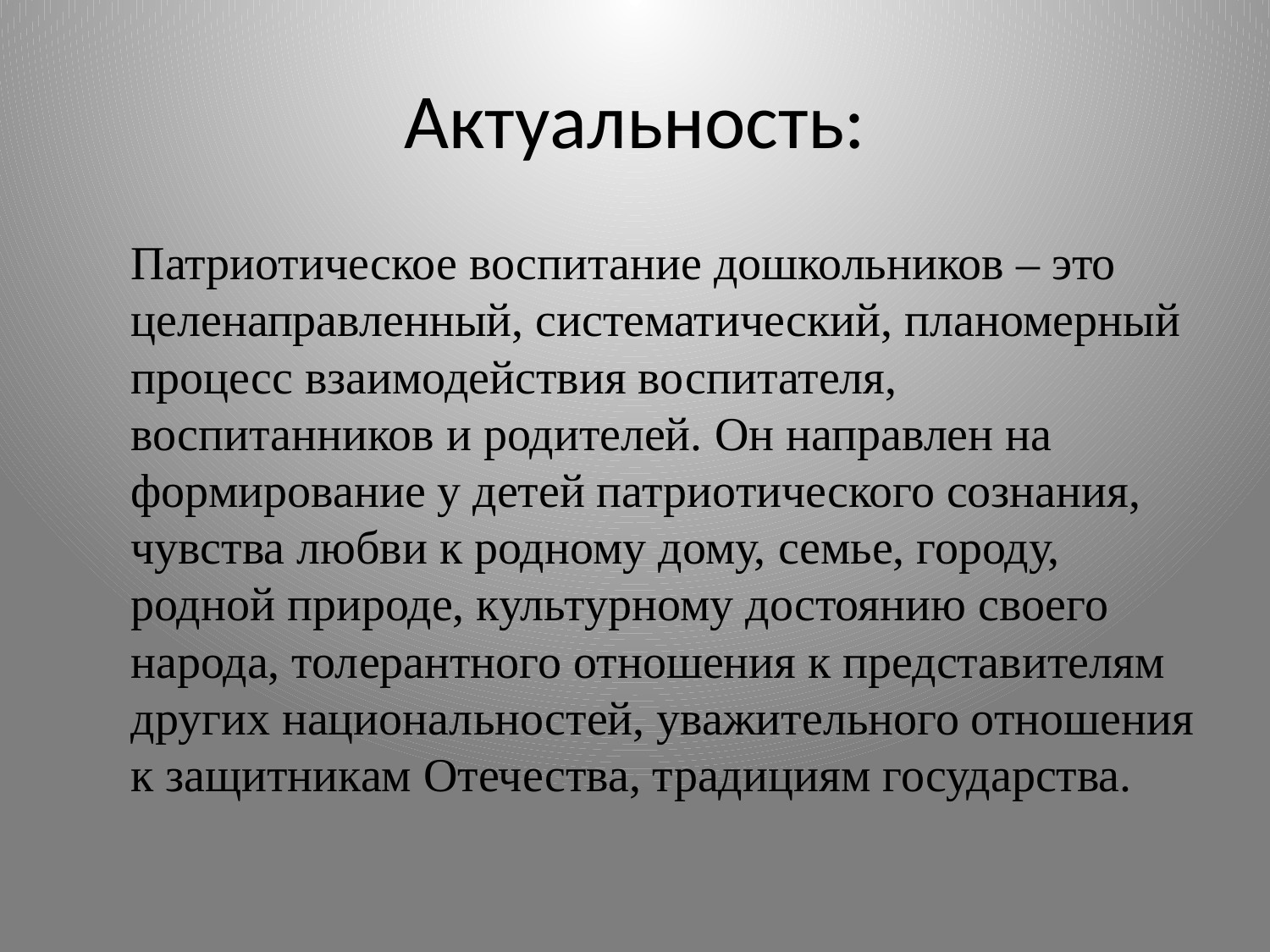

# Актуальность:
    Патриотическое воспитание дошкольников – это целенаправленный, систематический, планомерный процесс взаимодействия воспитателя, воспитанников и родителей. Он направлен на формирование у детей патриотического сознания, чувства любви к родному дому, семье, городу, родной природе, культурному достоянию своего народа, толерантного отношения к представителям других национальностей, уважительного отношения к защитникам Отечества, традициям государства.